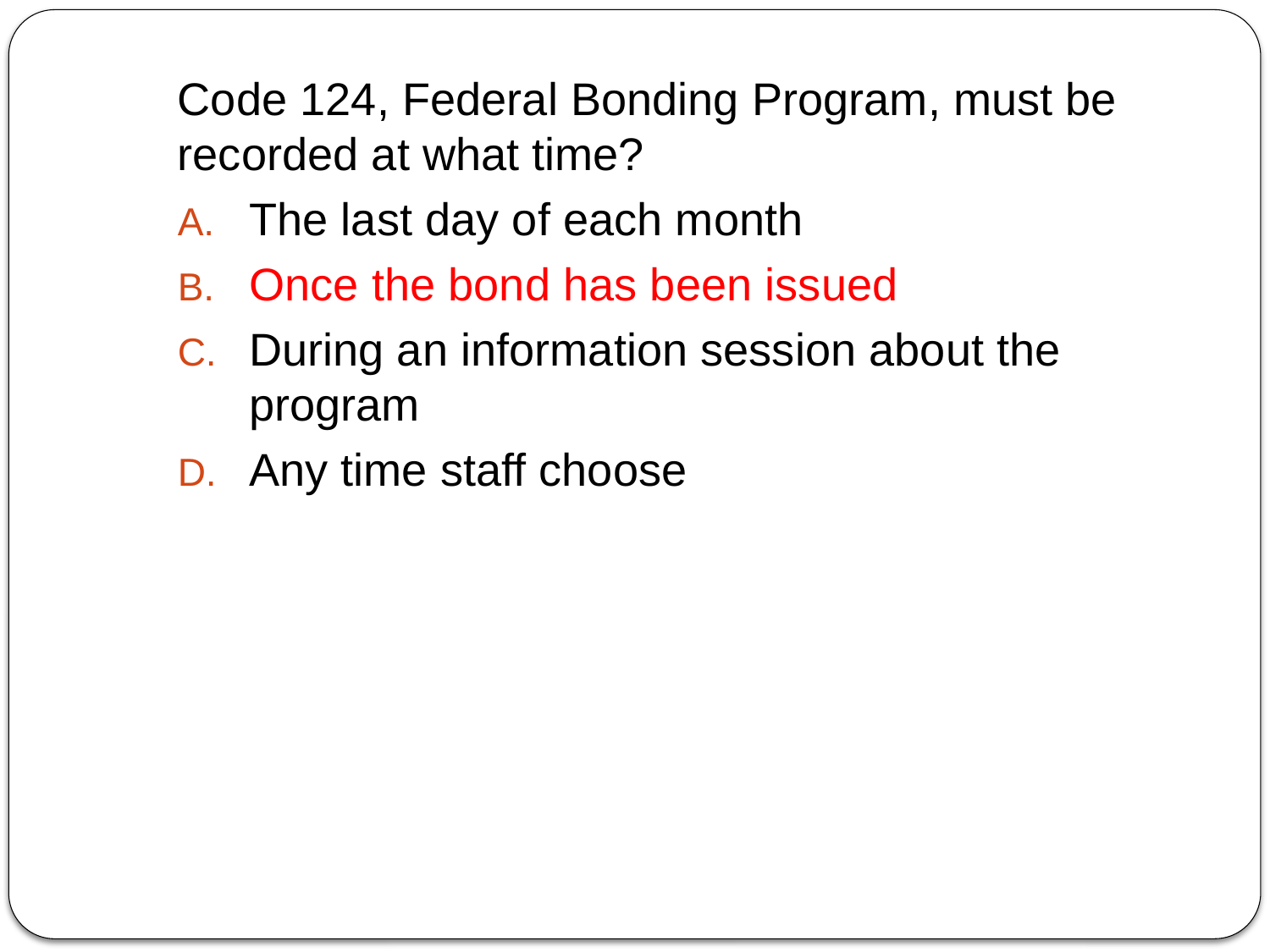

Code 124, Federal Bonding Program, must be recorded at what time?
The last day of each month
Once the bond has been issued
During an information session about the program
Any time staff choose